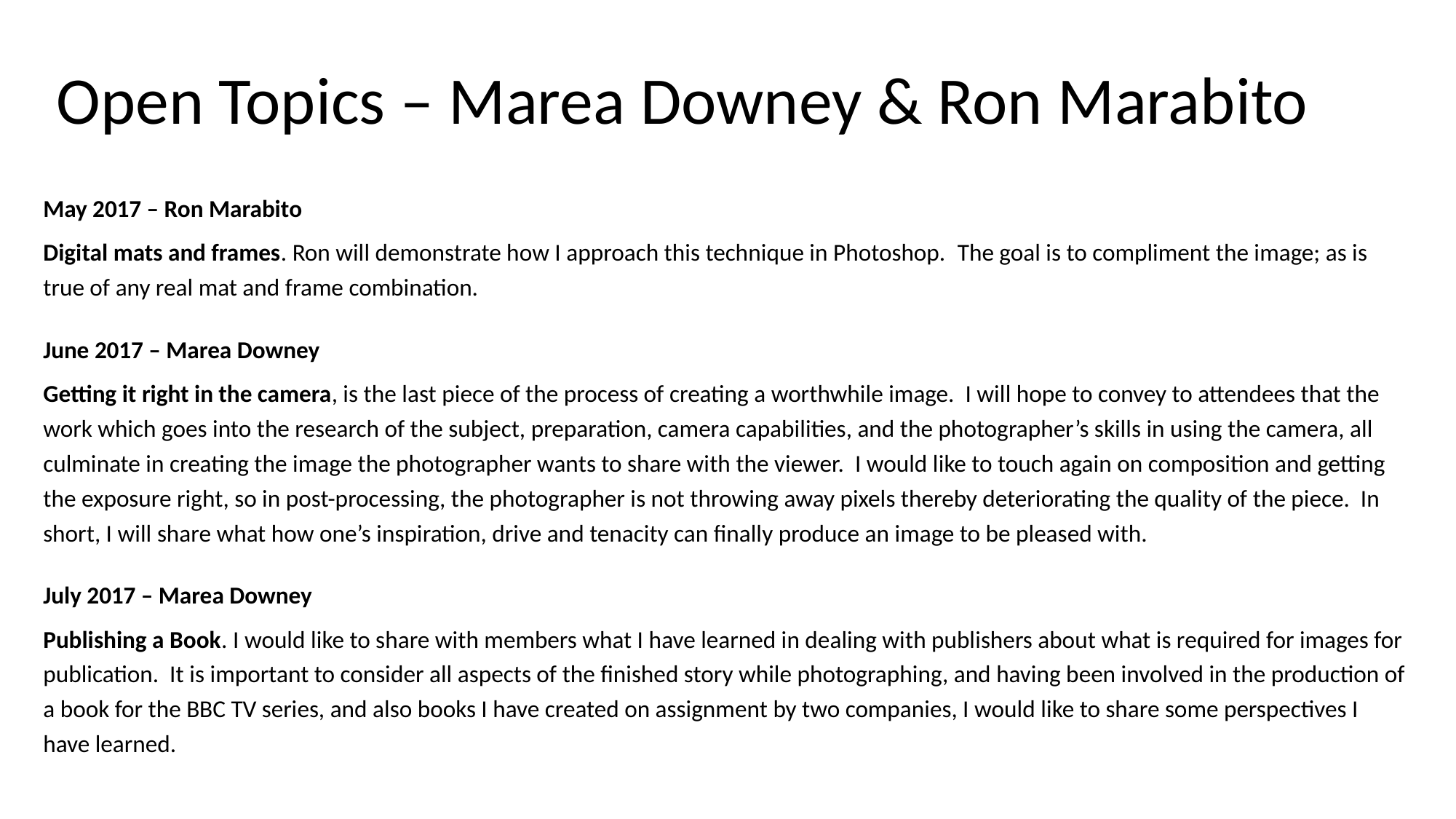

# Open Topics – Marea Downey & Ron Marabito
May 2017 – Ron Marabito
Digital mats and frames. Ron will demonstrate how I approach this technique in Photoshop.  The goal is to compliment the image; as is true of any real mat and frame combination.
June 2017 – Marea Downey
Getting it right in the camera, is the last piece of the process of creating a worthwhile image.  I will hope to convey to attendees that the work which goes into the research of the subject, preparation, camera capabilities, and the photographer’s skills in using the camera, all culminate in creating the image the photographer wants to share with the viewer.  I would like to touch again on composition and getting the exposure right, so in post-processing, the photographer is not throwing away pixels thereby deteriorating the quality of the piece.  In short, I will share what how one’s inspiration, drive and tenacity can finally produce an image to be pleased with.
July 2017 – Marea Downey
Publishing a Book. I would like to share with members what I have learned in dealing with publishers about what is required for images for publication.  It is important to consider all aspects of the finished story while photographing, and having been involved in the production of a book for the BBC TV series, and also books I have created on assignment by two companies, I would like to share some perspectives I have learned.